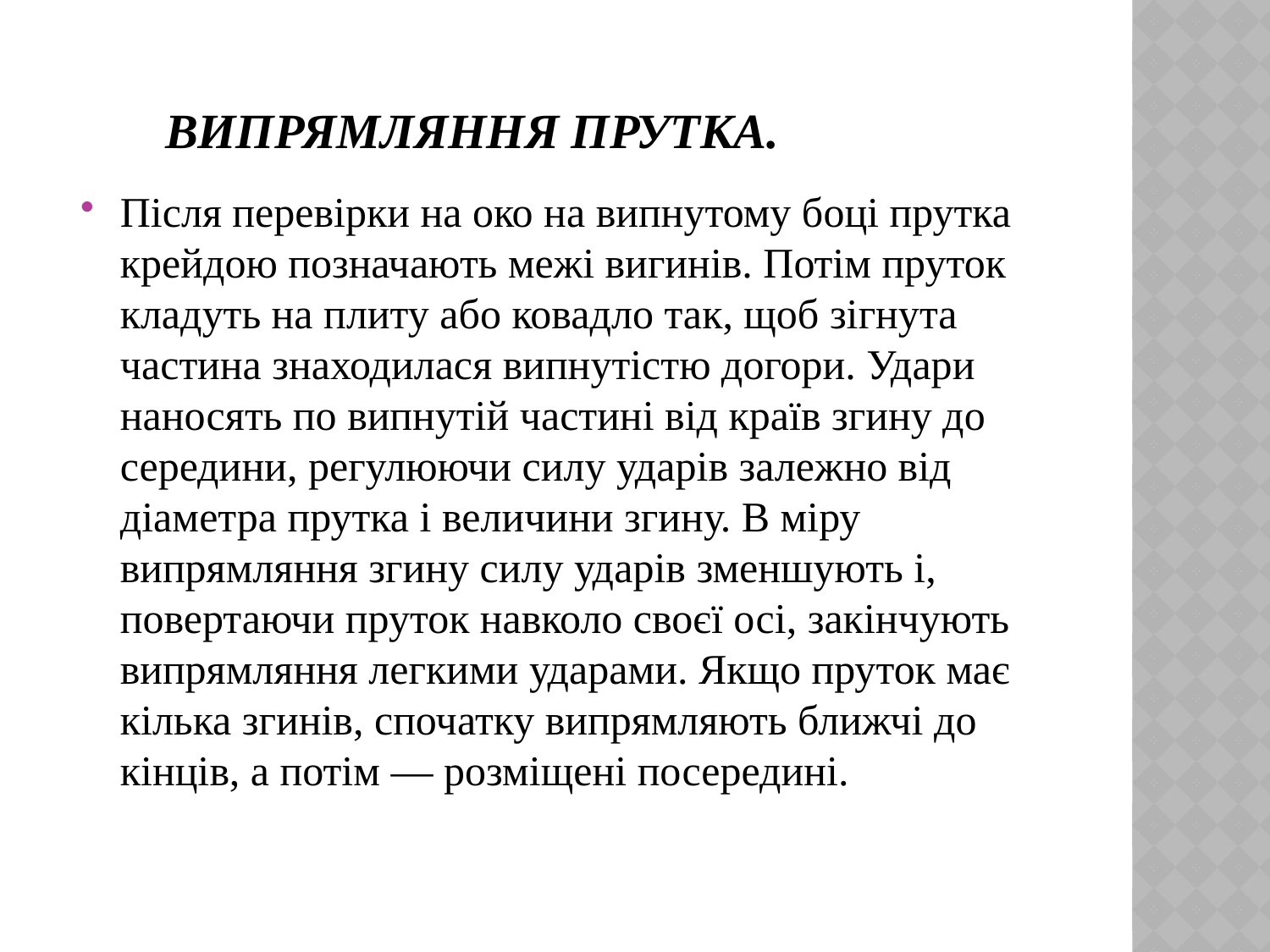

# Випрямляння прутка.
Після перевірки на око на випнутому боці прутка крейдою позначають межі вигинів. Потім пруток кладуть на плиту або ковадло так, щоб зігнута частина знаходилася випнутістю догори. Удари наносять по випнутій частині від країв згину до середини, регулюючи силу ударів залежно від діаметра прутка і величини згину. В міру випрямляння згину силу ударів зменшують і, повертаючи пруток навколо своєї осі, закінчують випрямляння легкими ударами. Якщо пруток має кілька згинів, спочатку випрямляють ближчі до кінців, а потім — розміщені посередині.